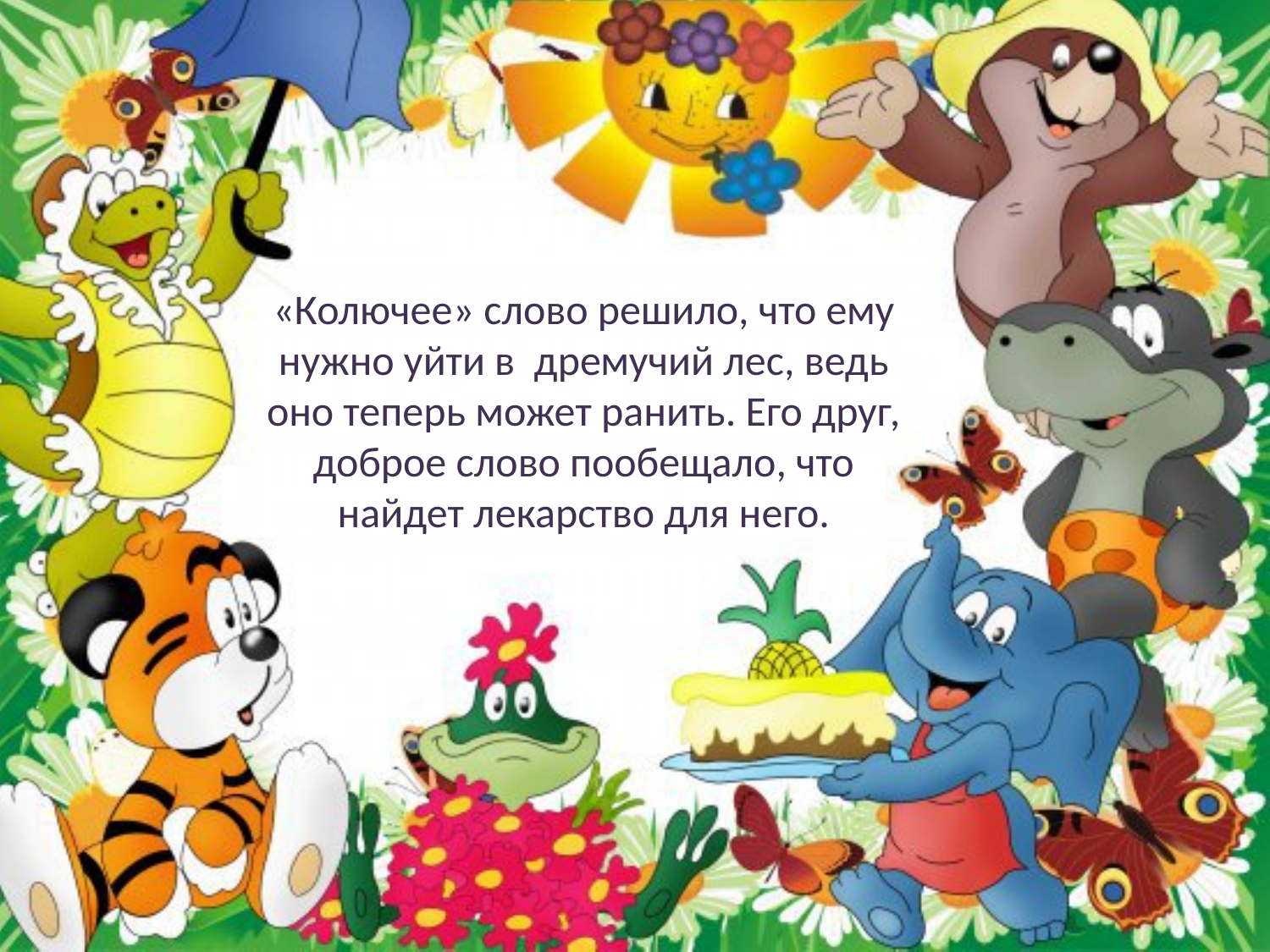

«Колючее» слово решило, что ему нужно уйти в  дремучий лес, ведь оно теперь может ранить. Его друг, доброе слово пообещало, что найдет лекарство для него.